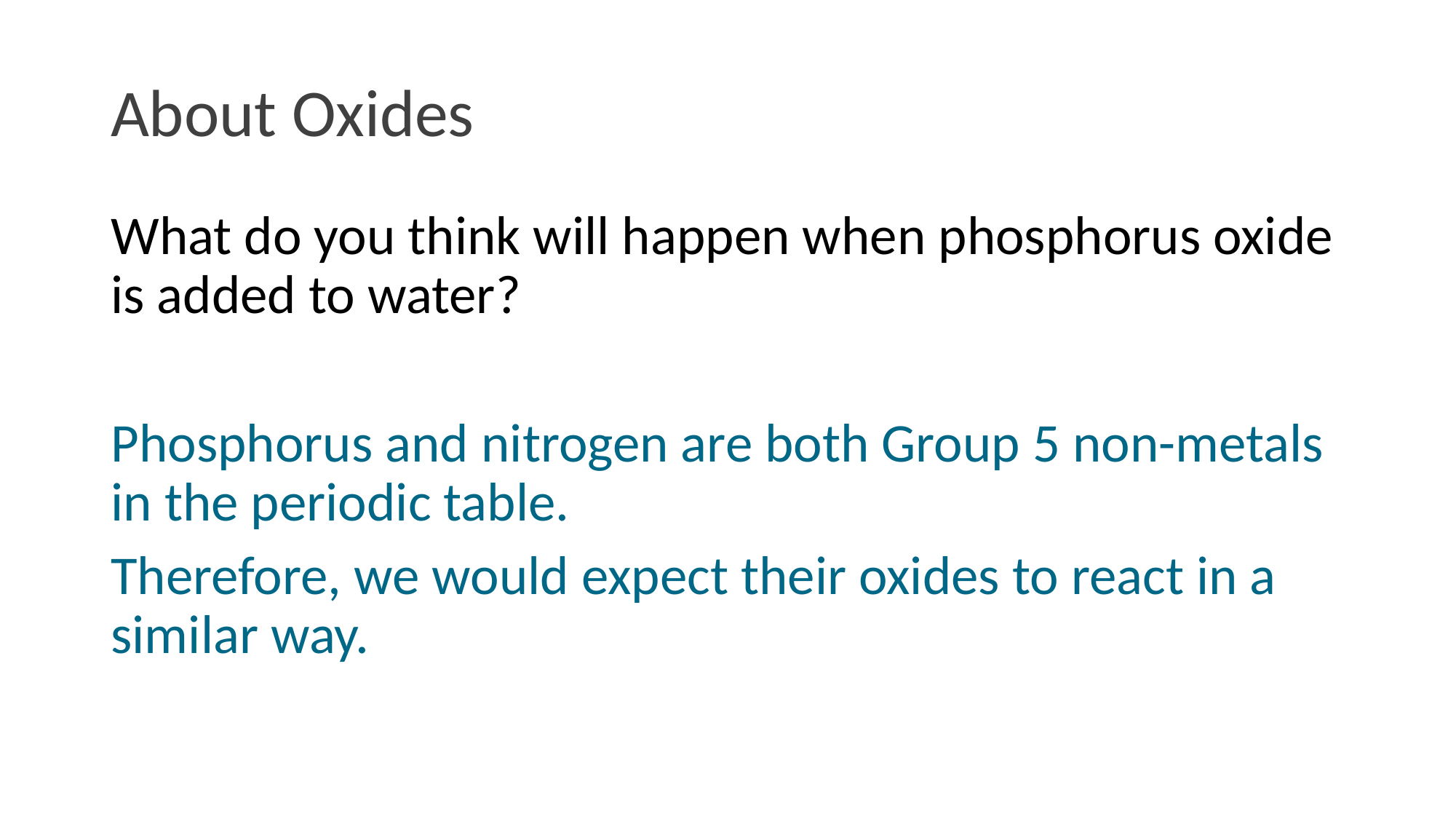

About Oxides
What do you think will happen when phosphorus oxide is added to water?

Phosphorus and nitrogen are both Group 5 non-metals in the periodic table.
Therefore, we would expect their oxides to react in a similar way.
© Pearson Education Ltd 2014. Copying permitted for purchasing institution only.  This material is not copyright free.